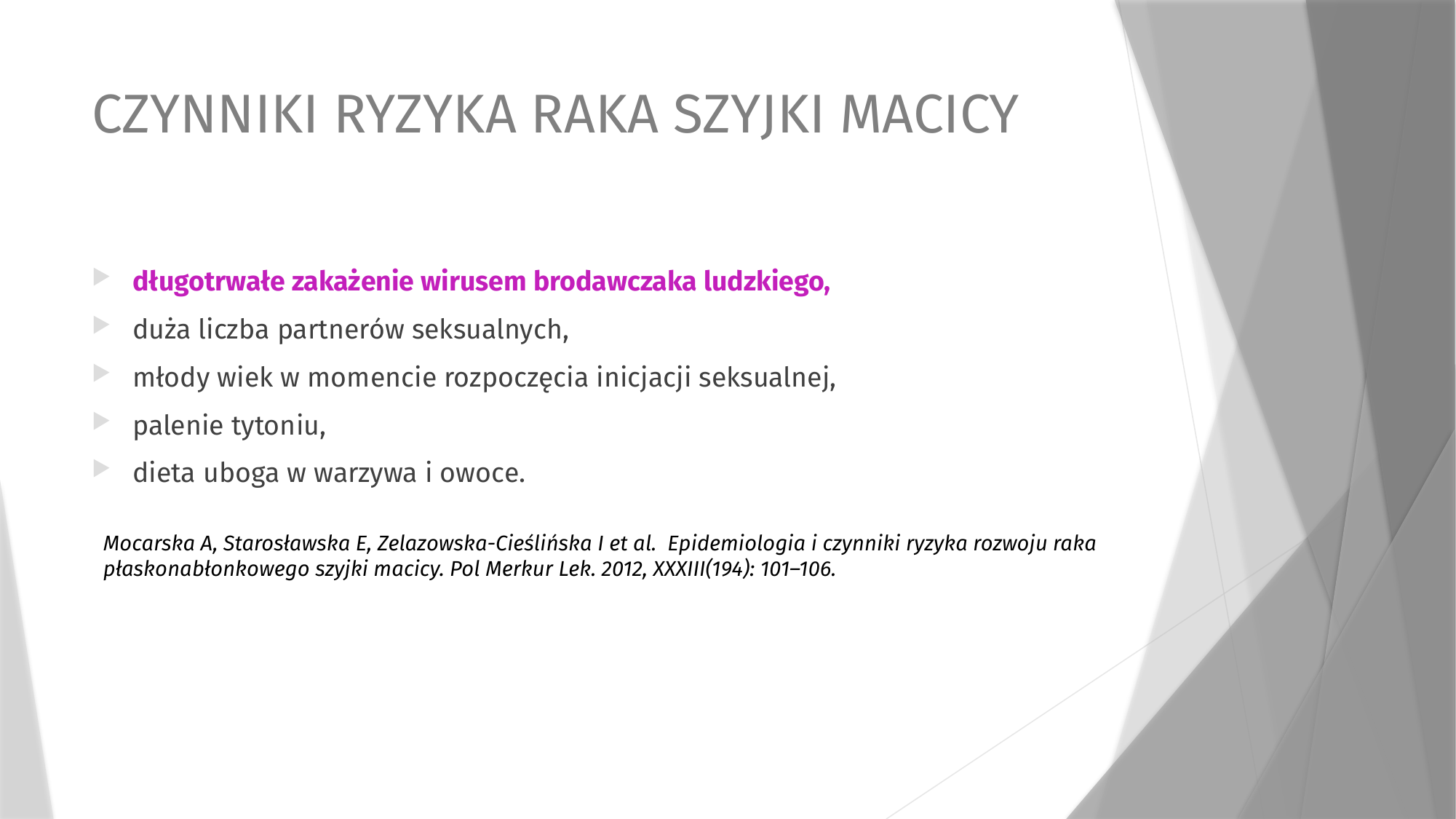

# CZYNNIKI RYZYKA RAKA SZYJKI MACICY
długotrwałe zakażenie wirusem brodawczaka ludzkiego,
duża liczba partnerów seksualnych,
młody wiek w momencie rozpoczęcia inicjacji seksualnej,
palenie tytoniu,
dieta uboga w warzywa i owoce.
Mocarska A, Starosławska E, Zelazowska-Cieślińska I et al.  Epidemiologia i czynniki ryzyka rozwoju raka płaskonabłonkowego szyjki macicy. Pol Merkur Lek. 2012, XXXIII(194): 101–106.